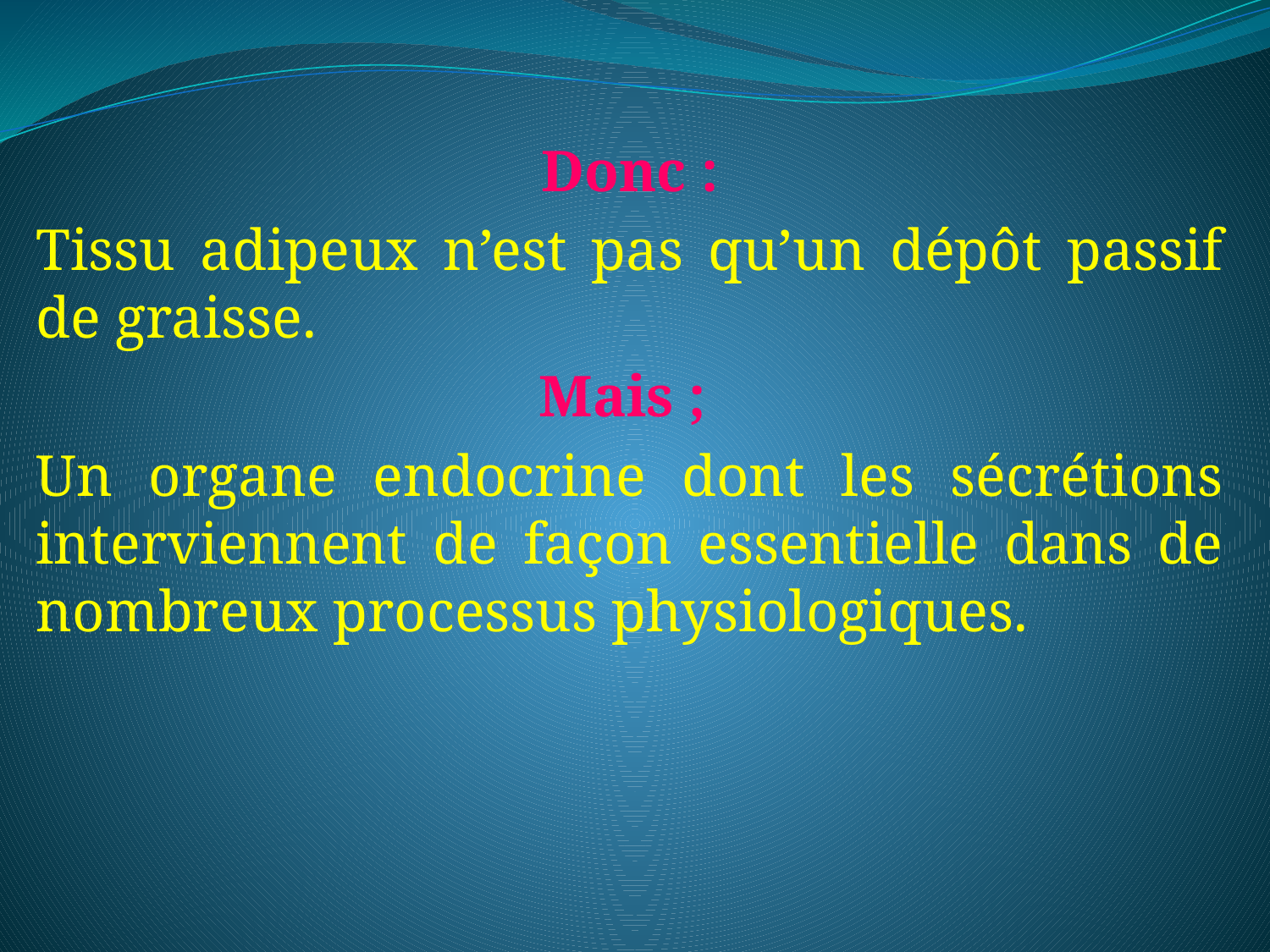

Donc :
Tissu adipeux n’est pas qu’un dépôt passif de graisse.
Mais ;
Un organe endocrine dont les sécrétions interviennent de façon essentielle dans de nombreux processus physiologiques.